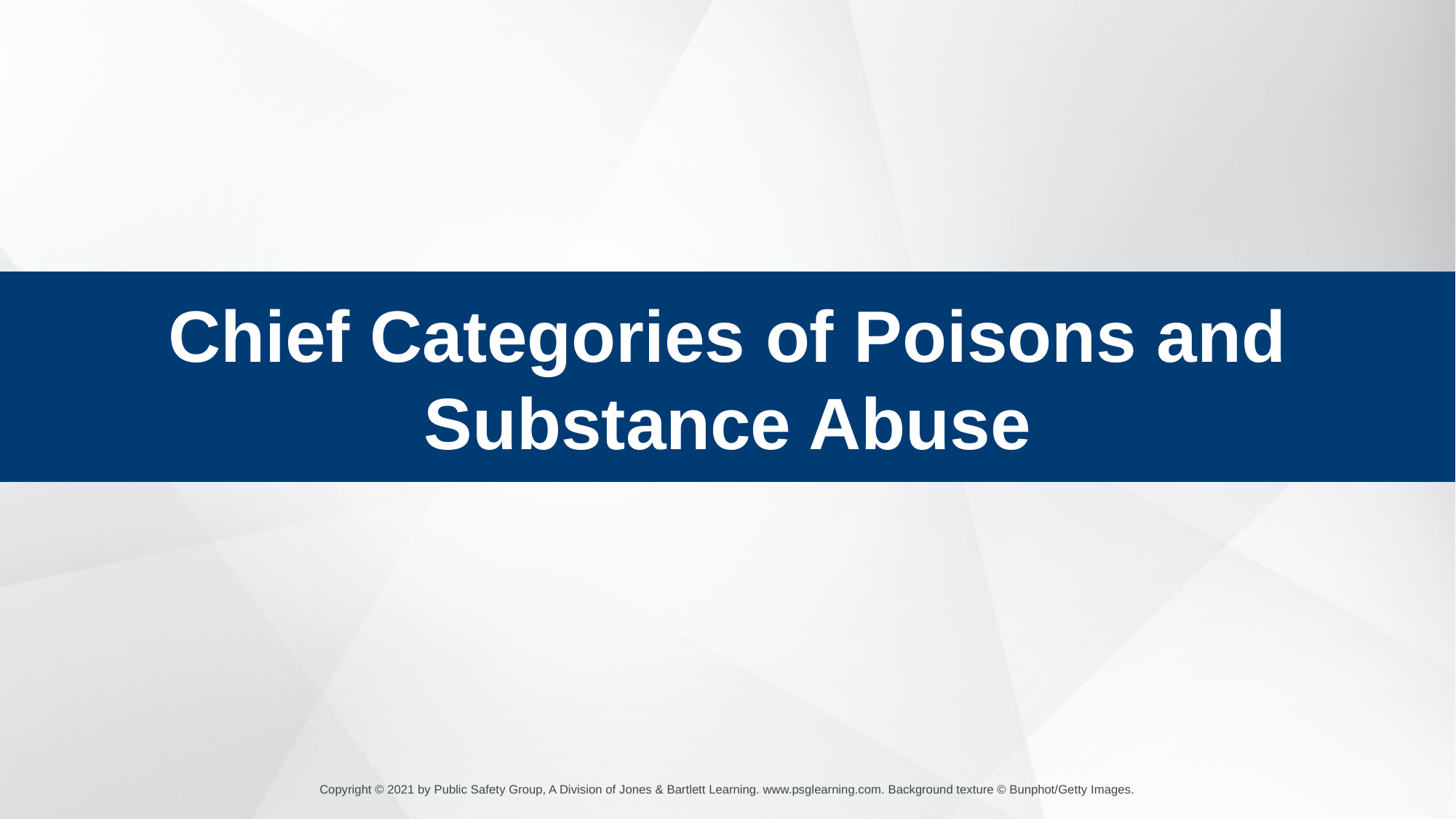

Chief Categories of Poisons and Substance Abuse